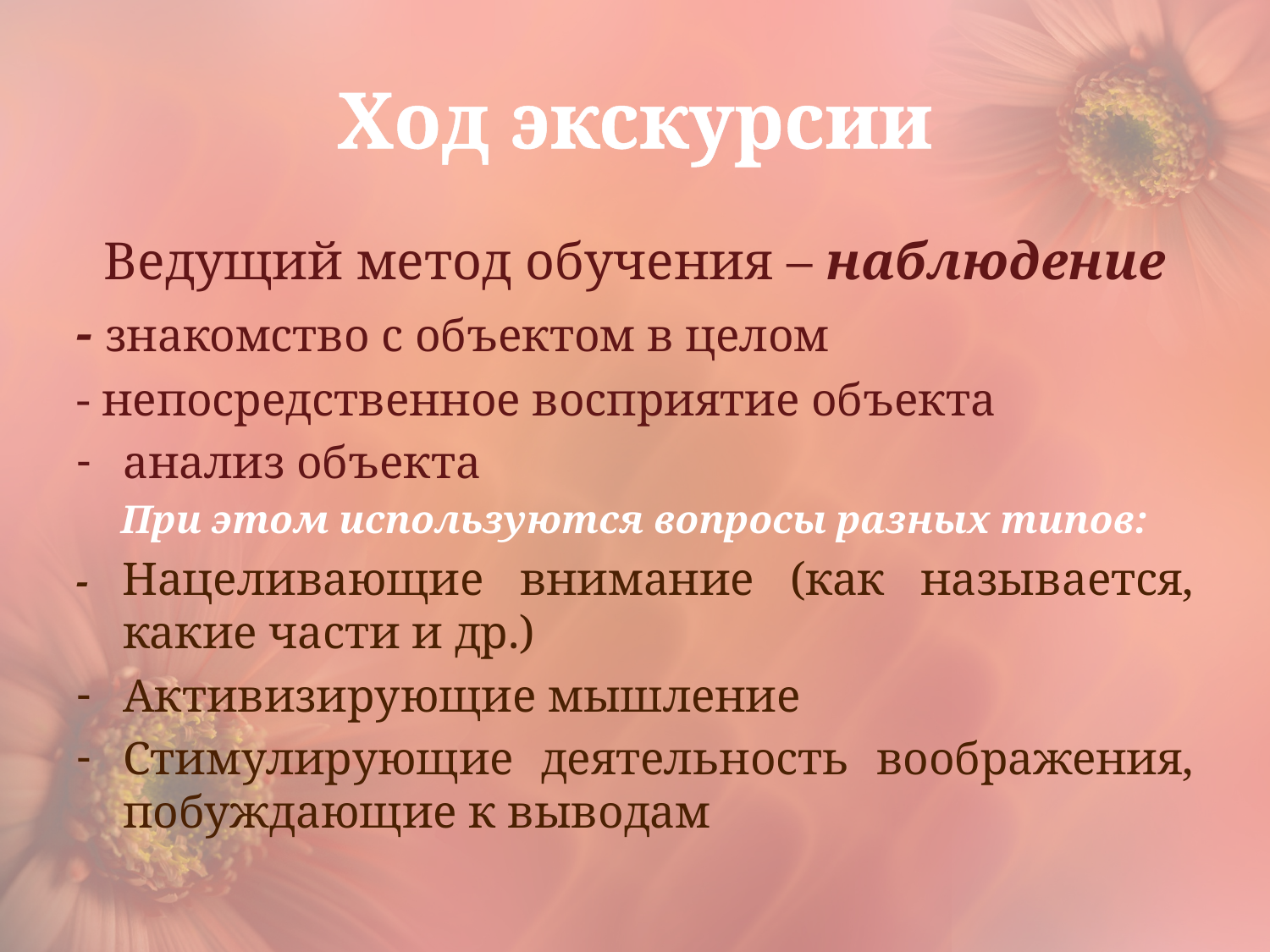

# Ход экскурсии
Ведущий метод обучения – наблюдение
- знакомство с объектом в целом
- непосредственное восприятие объекта
анализ объекта
При этом используются вопросы разных типов:
- Нацеливающие внимание (как называется, какие части и др.)
Активизирующие мышление
Стимулирующие деятельность воображения, побуждающие к выводам